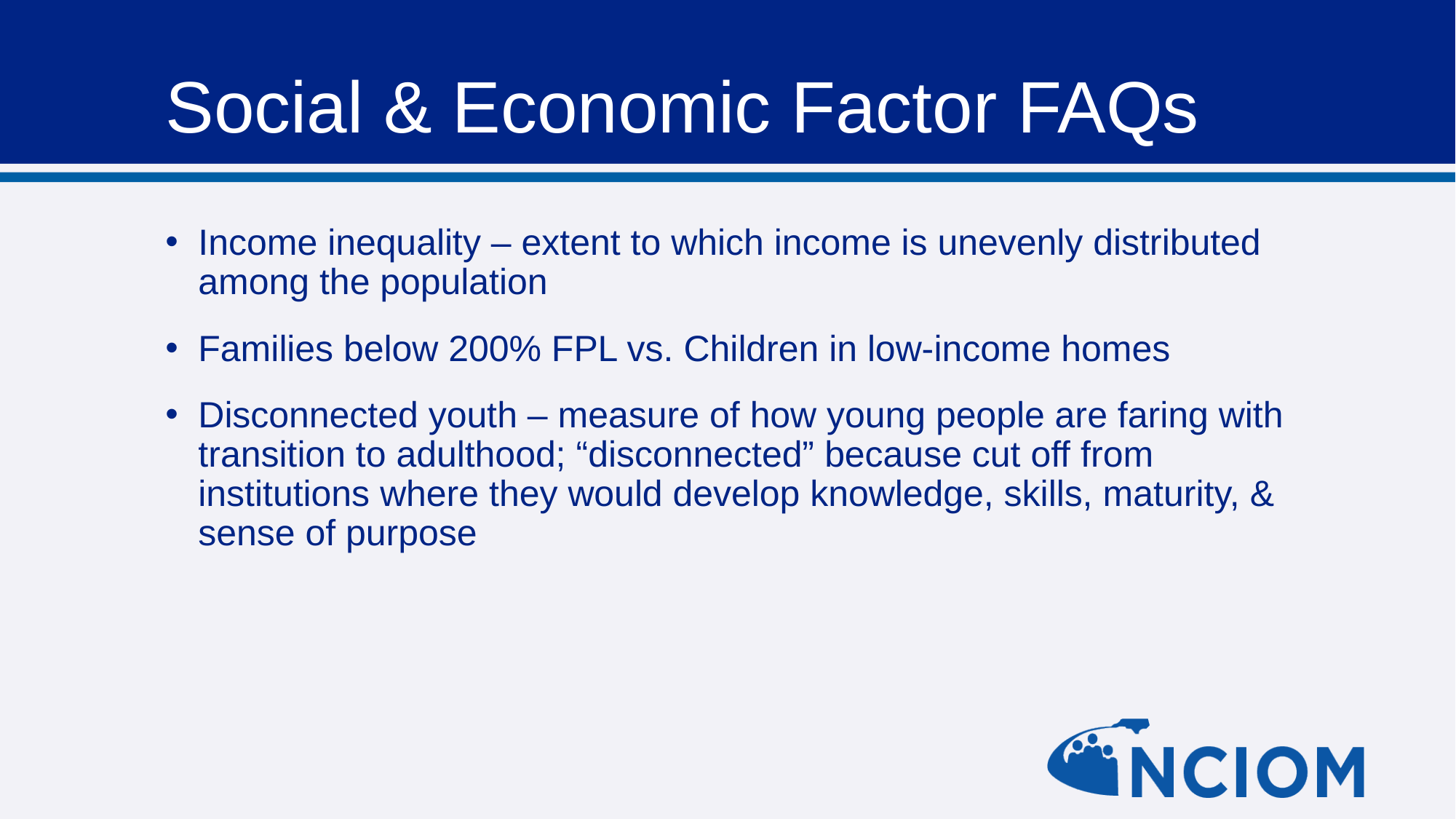

# Social & Economic Factor FAQs
Income inequality – extent to which income is unevenly distributed among the population
Families below 200% FPL vs. Children in low-income homes
Disconnected youth – measure of how young people are faring with transition to adulthood; “disconnected” because cut off from institutions where they would develop knowledge, skills, maturity, & sense of purpose